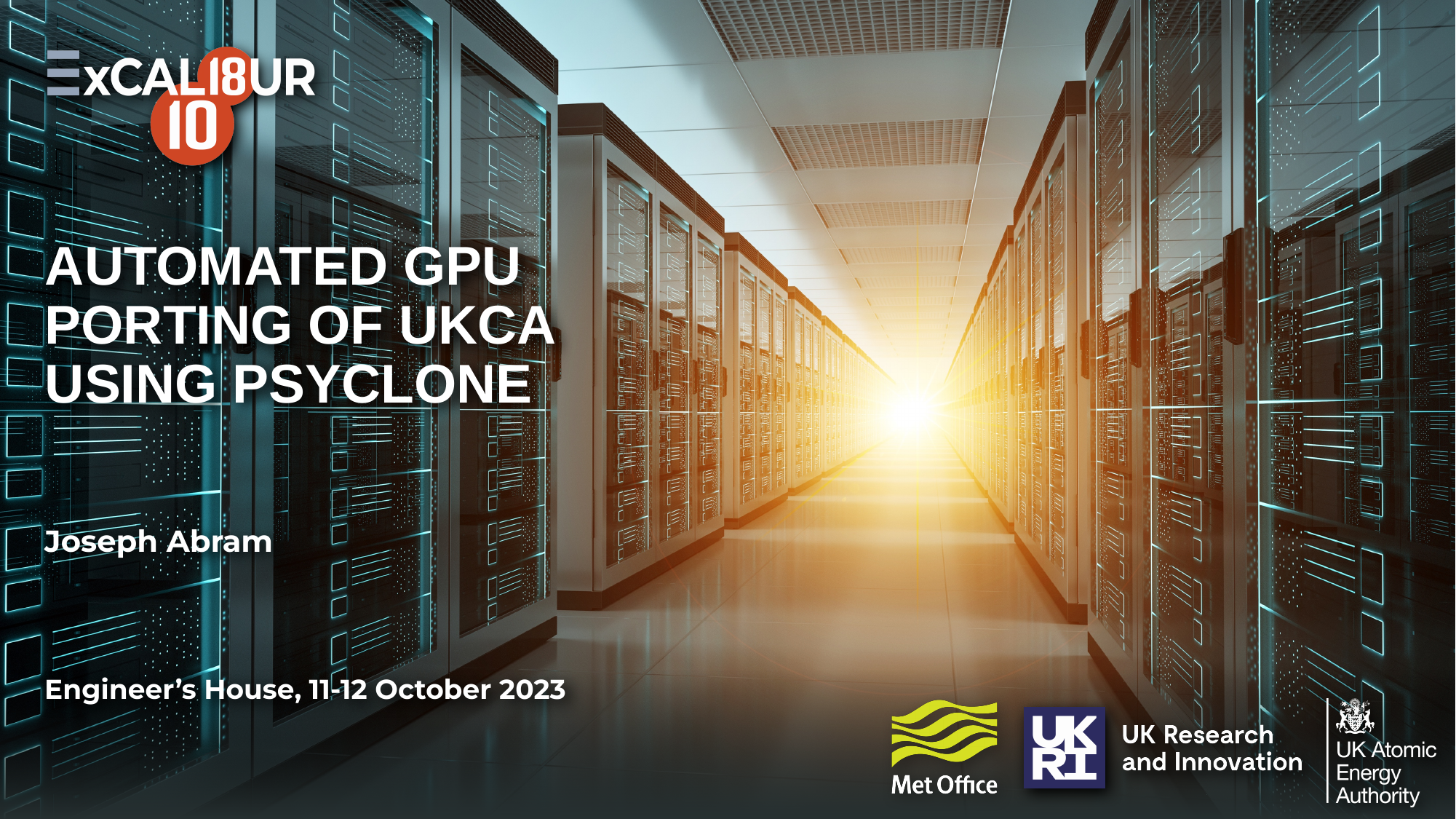

# Automated GPU porting of UKCA using PSyclone
Joseph Abram
Engineer’s House, 11-12 October 2023